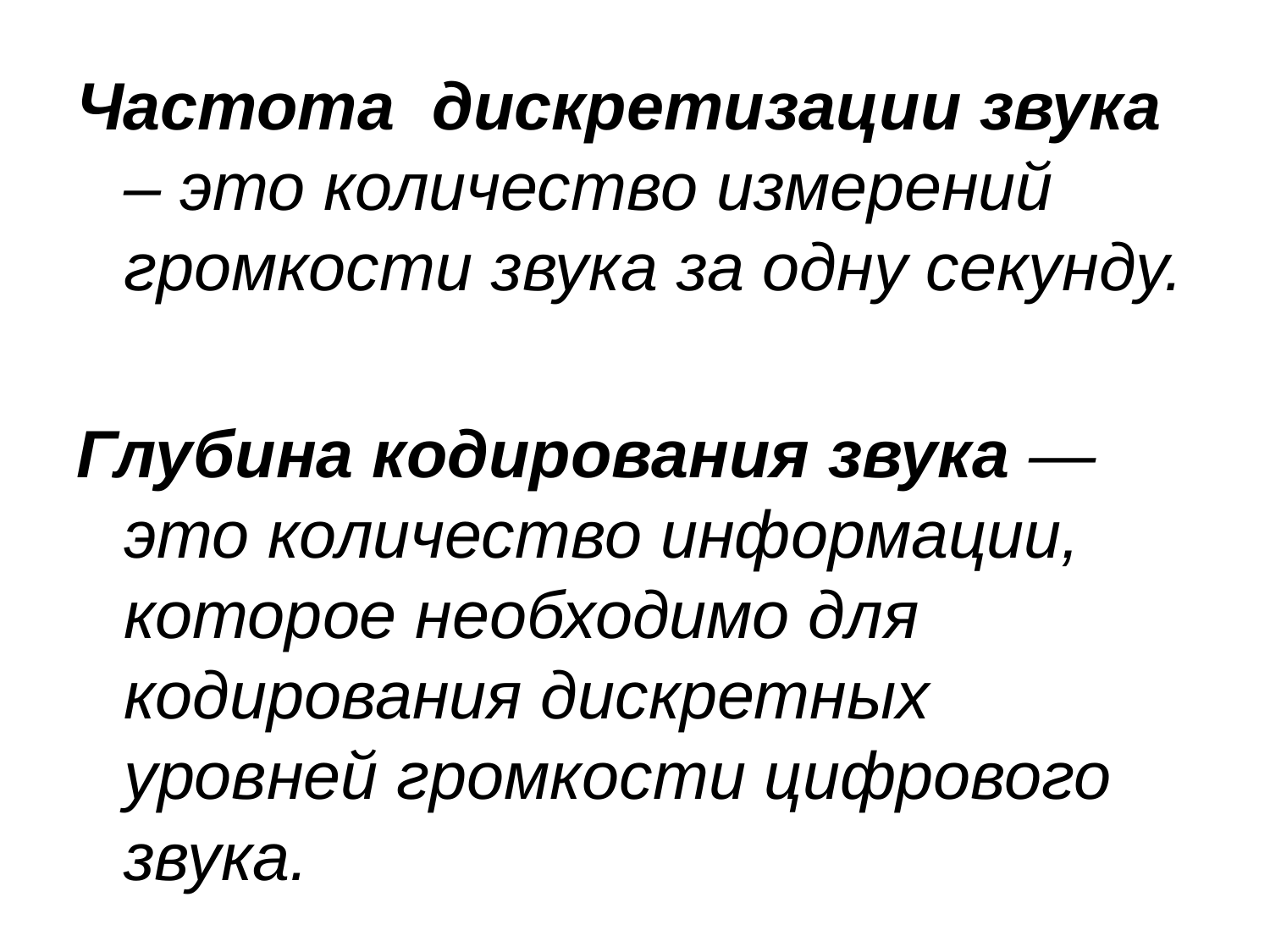

Частота  дискретизации звука – это количество измерений громкости звука за одну секунду.

Глубина кодирования звука — это количество информации, которое необходимо для кодирования дискретных уровней громкости цифрового звука.